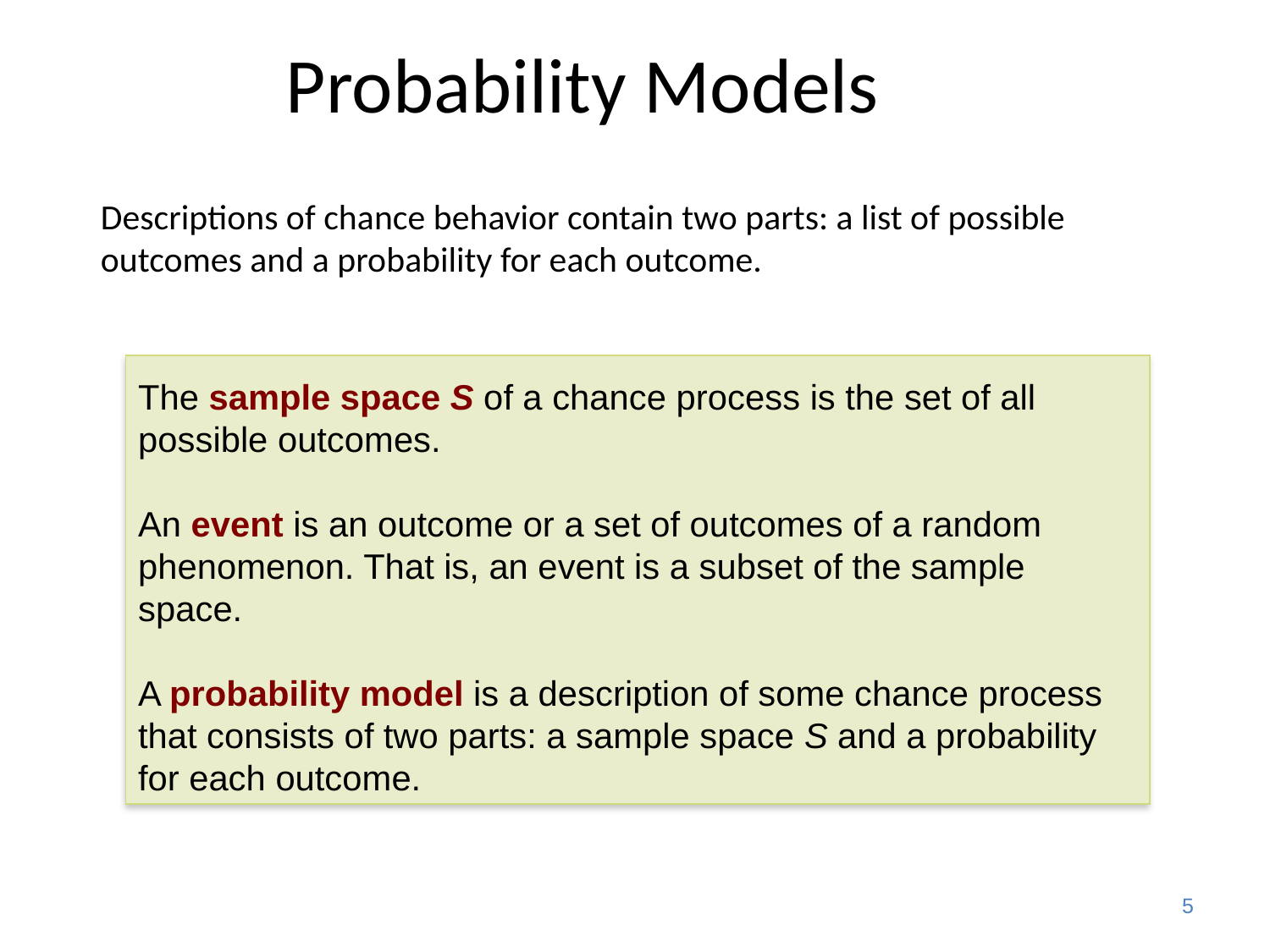

Probability Models
Descriptions of chance behavior contain two parts: a list of possible outcomes and a probability for each outcome.

The sample space S of a chance process is the set of all possible outcomes.

An event is an outcome or a set of outcomes of a random phenomenon. That is, an event is a subset of the sample space.

A probability model is a description of some chance process that consists of two parts: a sample space S and a probability for each outcome.
5